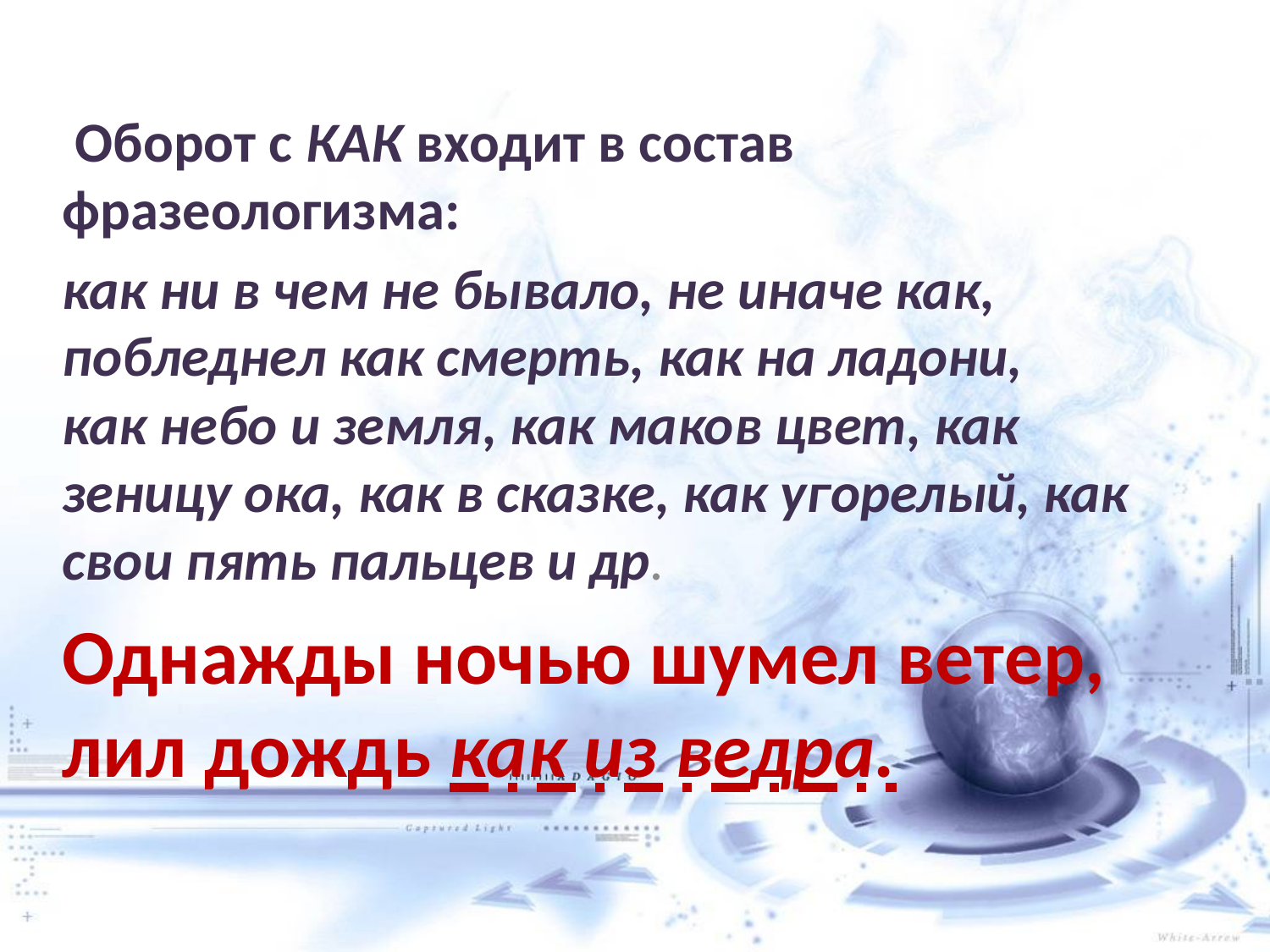

#
 Оборот с КАК входит в состав фразеологизма:
как ни в чем не бывало, не иначе как,
побледнел как смерть, как на ладони,
как небо и земля, как маков цвет, как зеницу ока, как в сказке, как угорелый, как свои пять пальцев и др.
Однажды ночью шумел ветер, лил дождь как из ведра.